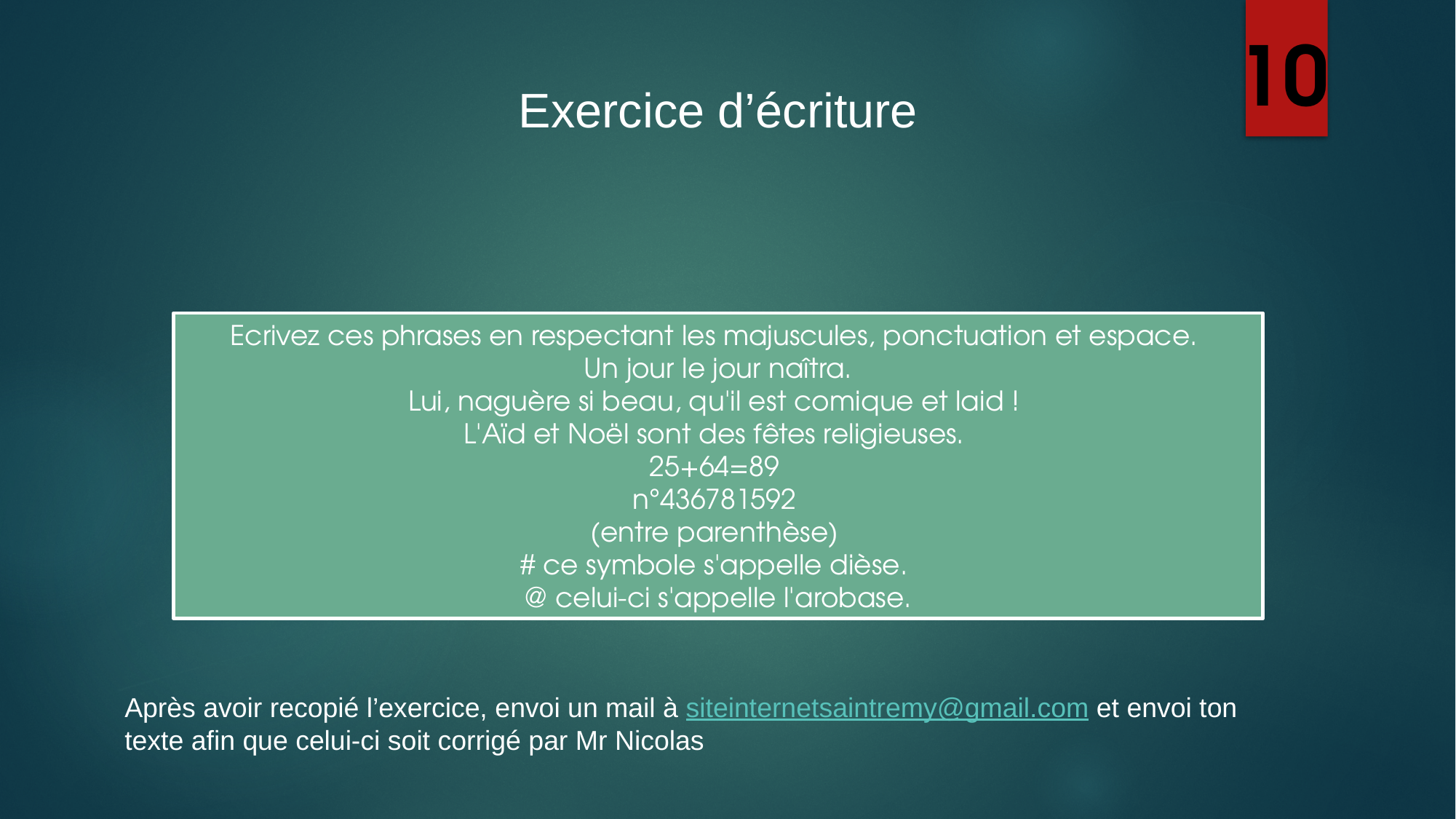

10
Exercice d’écriture
Ecrivez ces phrases en respectant les majuscules, ponctuation et espace.
Un jour le jour naîtra.
Lui, naguère si beau, qu'il est comique et laid !
L'Aïd et Noël sont des fêtes religieuses.
25+64=89
n°436781592
(entre parenthèse)
# ce symbole s'appelle dièse.
@ celui-ci s'appelle l'arobase.
Après avoir recopié l’exercice, envoi un mail à siteinternetsaintremy@gmail.com et envoi ton texte afin que celui-ci soit corrigé par Mr Nicolas